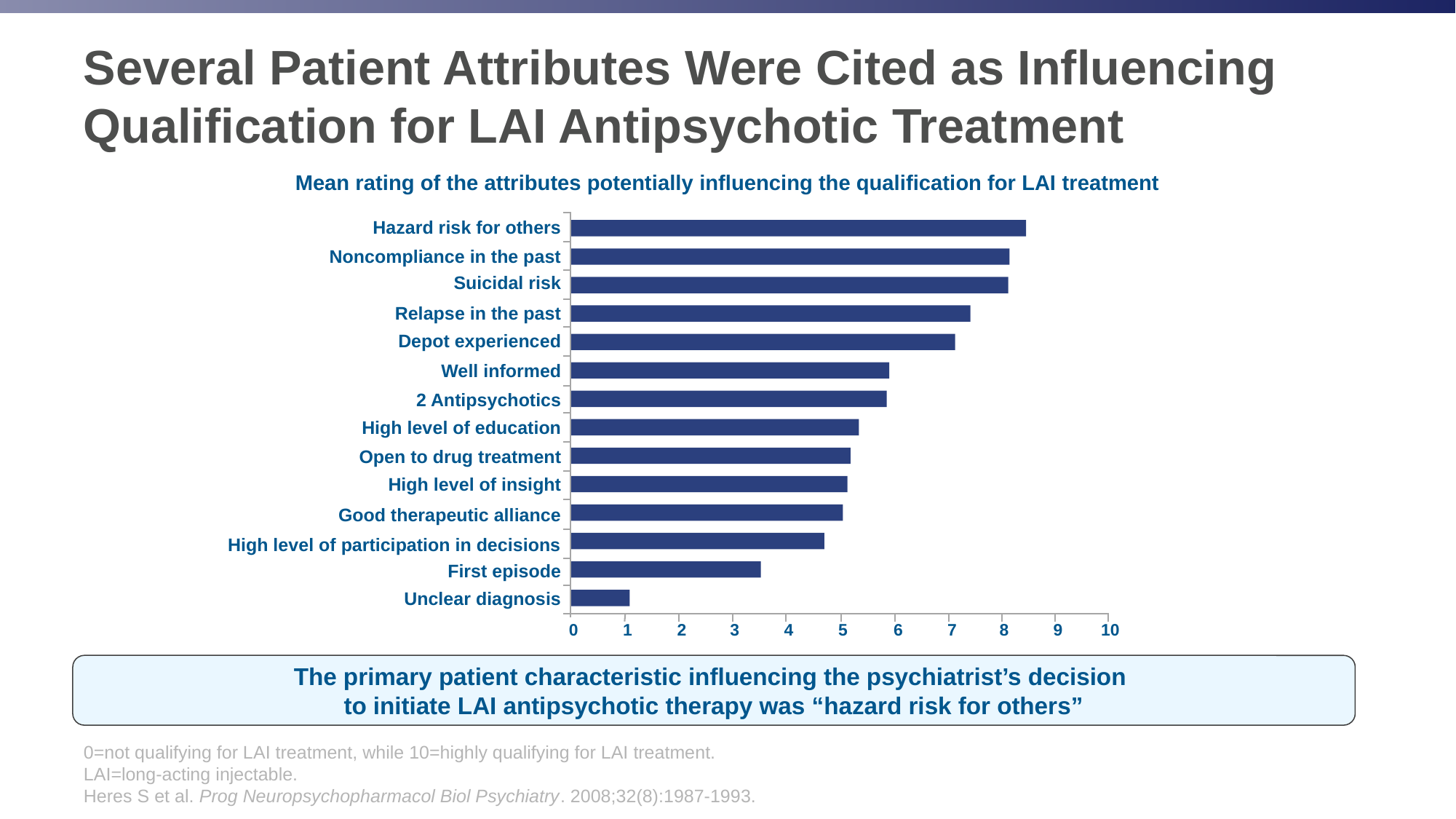

# Several Patient Attributes Were Cited as Influencing Qualification for LAI Antipsychotic Treatment
Mean rating of the attributes potentially influencing the qualification for LAI treatment
Hazard risk for others

Noncompliance in the past

Suicidal risk

Relapse in the past

Depot experienced

Well informed

2 Antipsychotics

High level of education

Open to drug treatment

High level of insight

Good therapeutic alliance

High level of participation in decisions

First episode

Unclear diagnosis

0
1
2
3
4
5
6
7
8
9
10
The primary patient characteristic influencing the psychiatrist’s decision
to initiate LAI antipsychotic therapy was “hazard risk for others”
0=not qualifying for LAI treatment, while 10=highly qualifying for LAI treatment.
LAI=long-acting injectable.
Heres S et al. Prog Neuropsychopharmacol Biol Psychiatry. 2008;32(8):1987-1993.